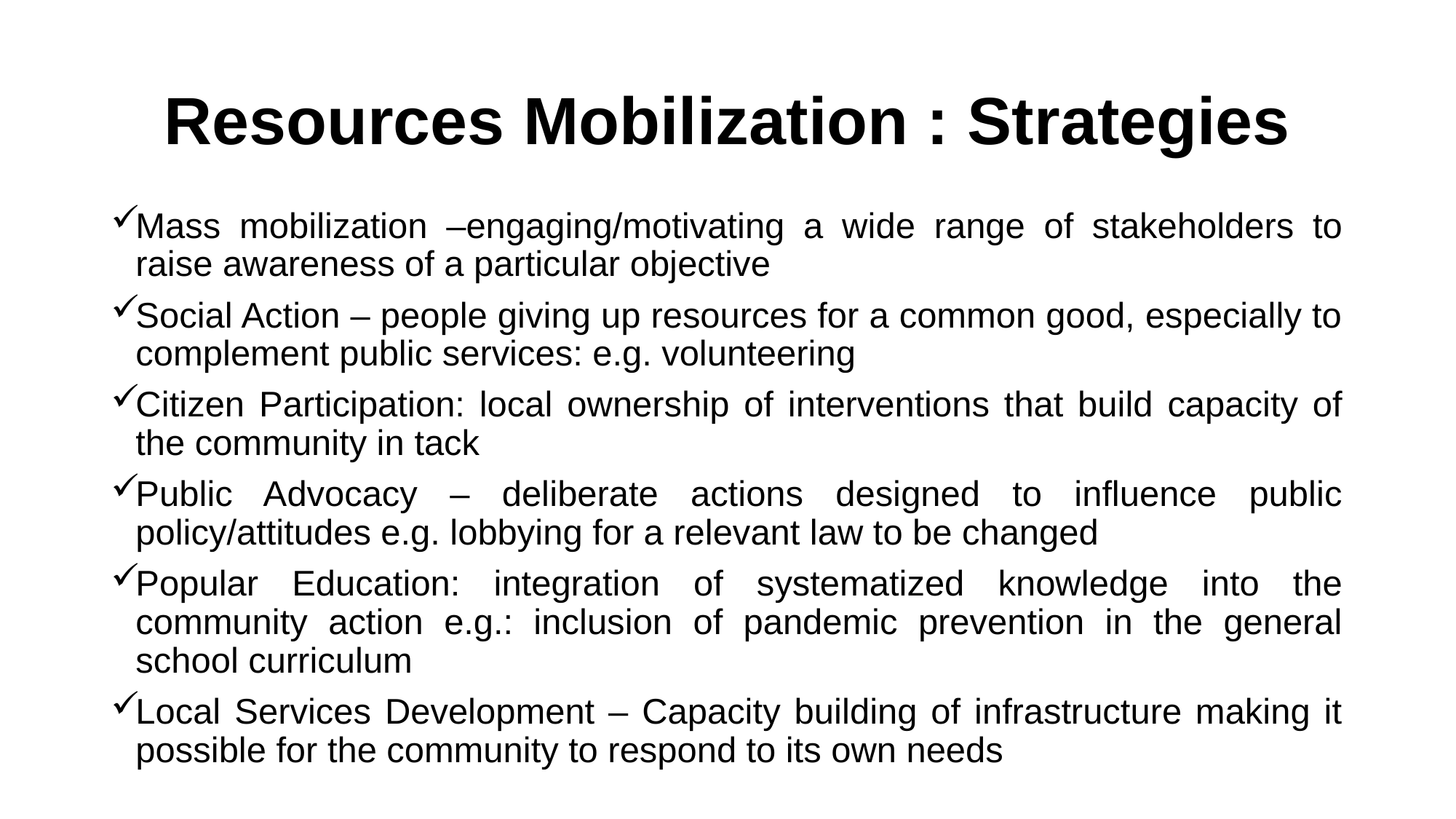

# Resources Mobilization : Strategies
Mass mobilization –engaging/motivating a wide range of stakeholders to raise awareness of a particular objective
Social Action – people giving up resources for a common good, especially to complement public services: e.g. volunteering
Citizen Participation: local ownership of interventions that build capacity of the community in tack
Public Advocacy – deliberate actions designed to influence public policy/attitudes e.g. lobbying for a relevant law to be changed
Popular Education: integration of systematized knowledge into the community action e.g.: inclusion of pandemic prevention in the general school curriculum
Local Services Development – Capacity building of infrastructure making it possible for the community to respond to its own needs